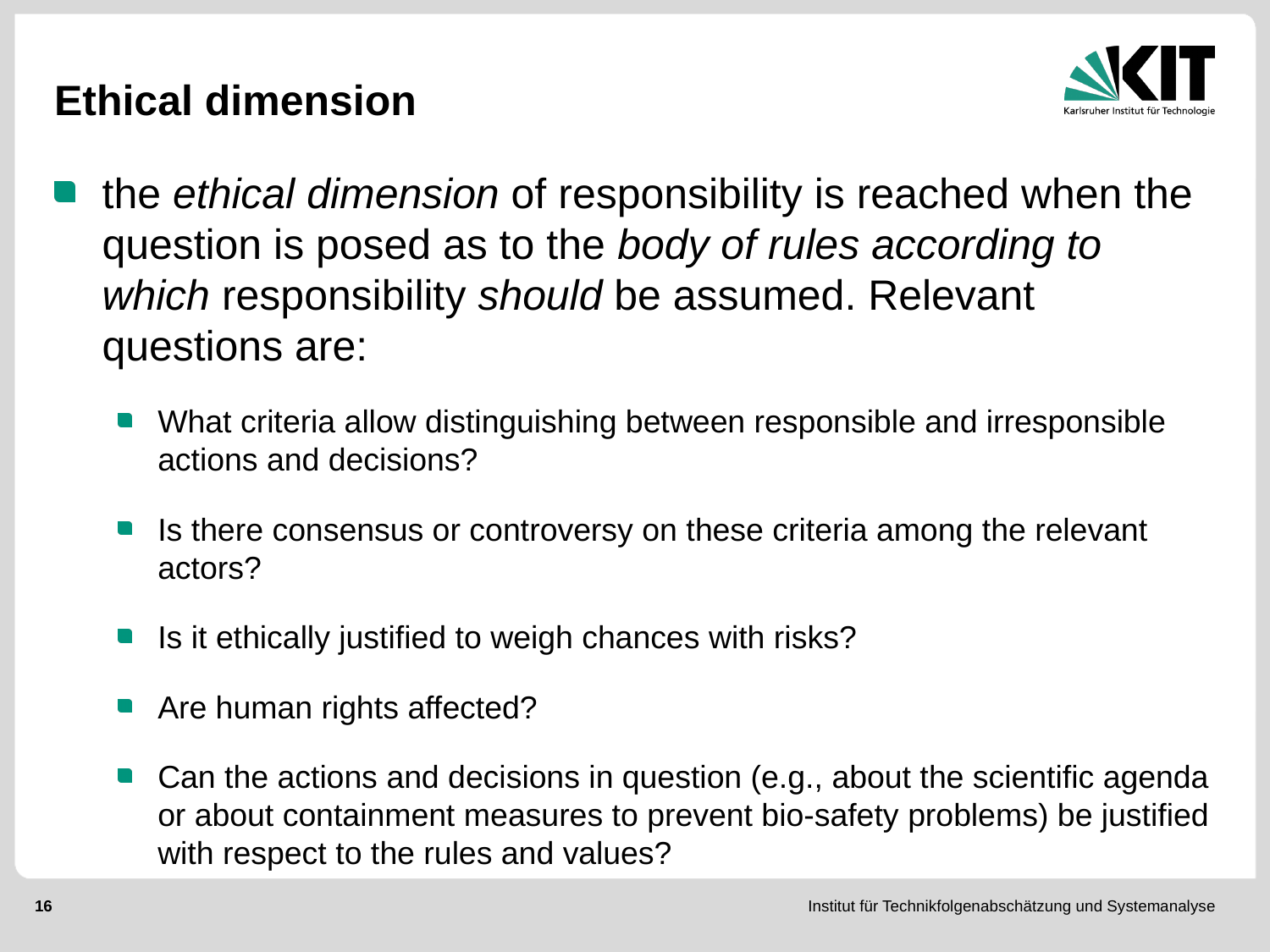

# Ethical dimension
the ethical dimension of responsibility is reached when the question is posed as to the body of rules according to which responsibility should be assumed. Relevant questions are:
What criteria allow distinguishing between responsible and irresponsible actions and decisions?
Is there consensus or controversy on these criteria among the relevant actors?
Is it ethically justified to weigh chances with risks?
Are human rights affected?
Can the actions and decisions in question (e.g., about the scientific agenda or about containment measures to prevent bio-safety problems) be justified with respect to the rules and values?